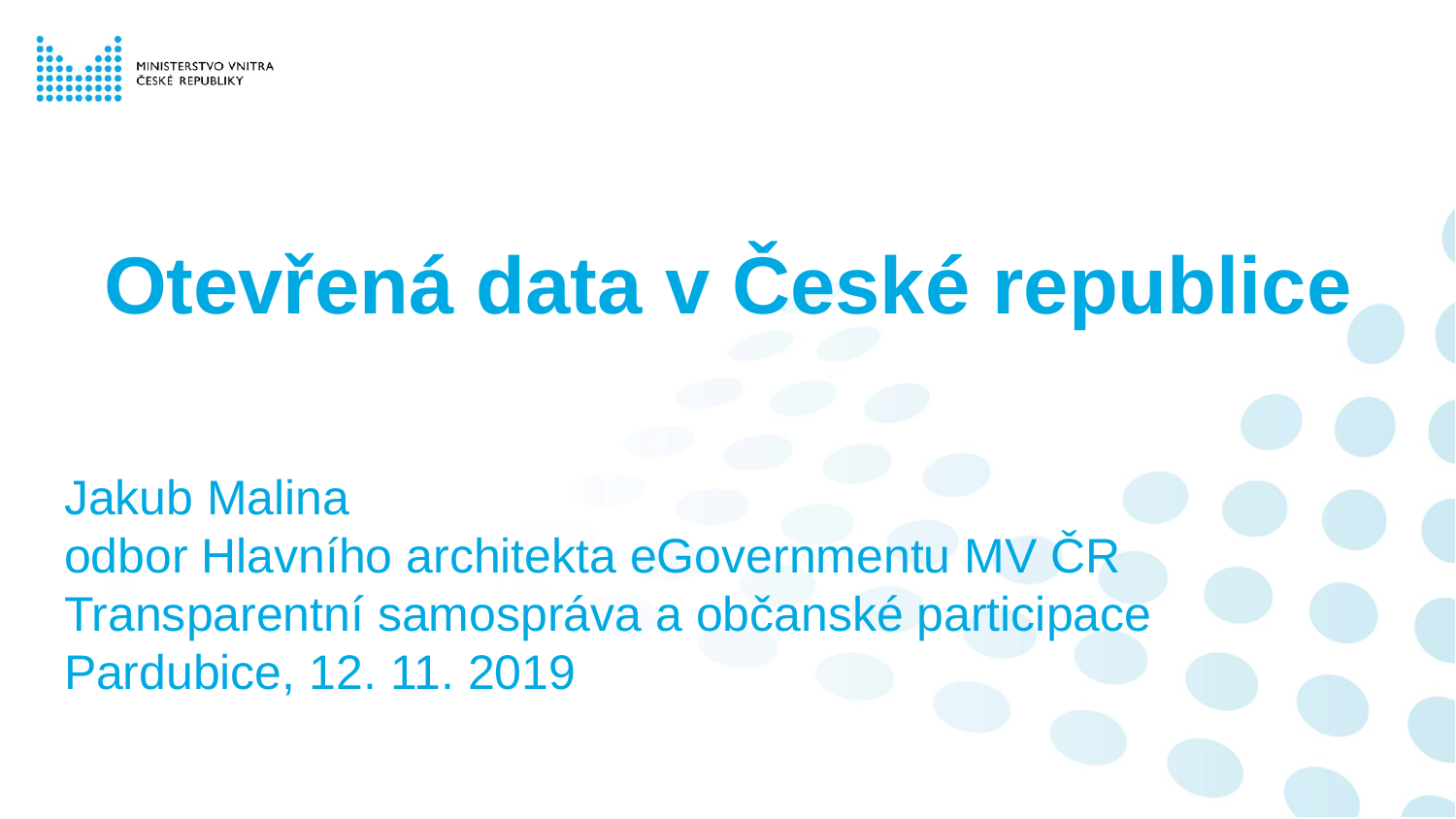

# Otevřená data v České republice
Jakub Malina
odbor Hlavního architekta eGovernmentu MV ČR
Transparentní samospráva a občanské participace
Pardubice, 12. 11. 2019